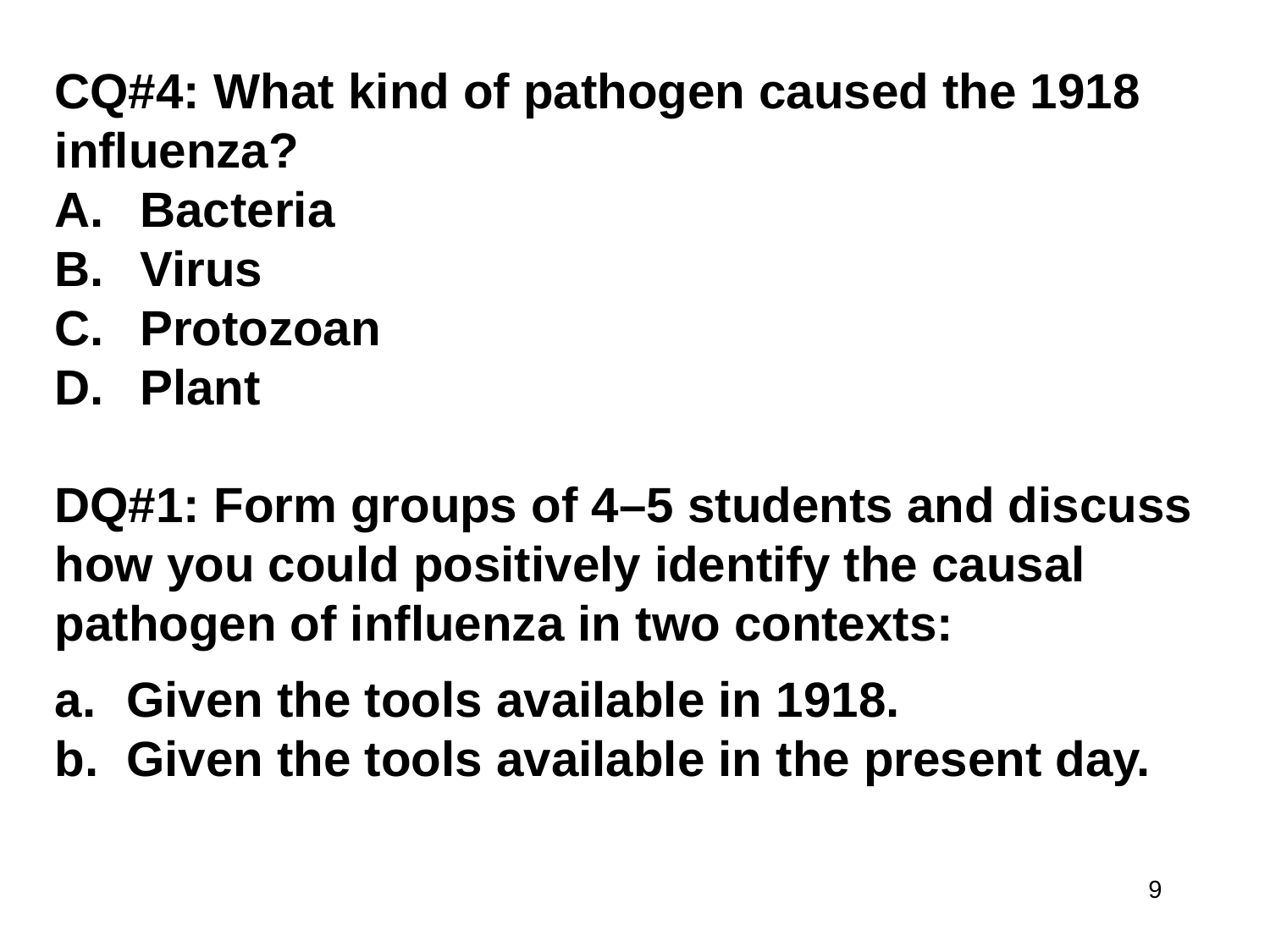

CQ#4: What kind of pathogen caused the 1918 influenza?
 Bacteria
 Virus
 Protozoan
 Plant

DQ#1: Form groups of 4–5 students and discuss how you could positively identify the causal pathogen of influenza in two contexts:

Given the tools available in 1918.
Given the tools available in the present day.

9